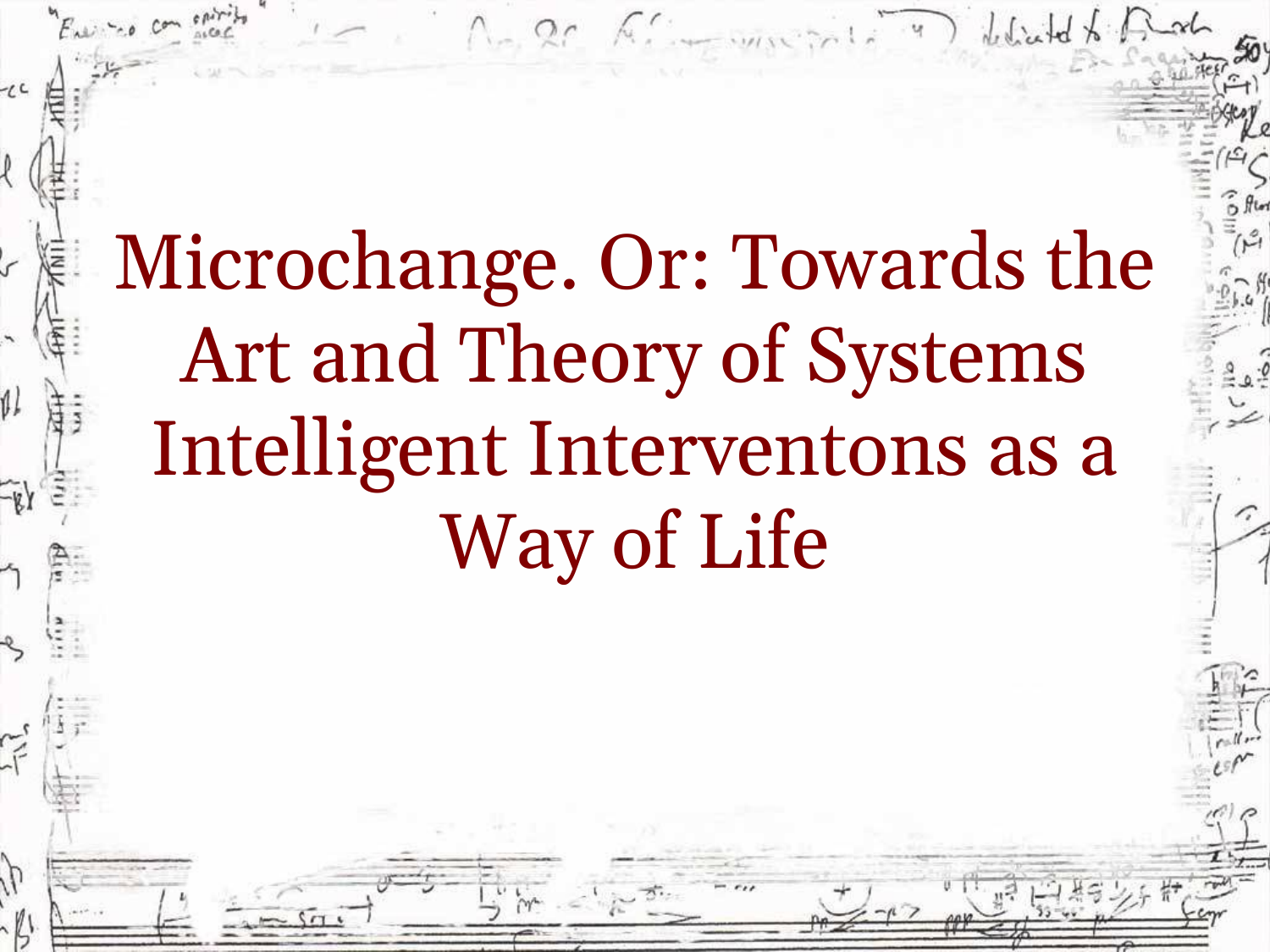

# Microchange. Or: Towards the Art and Theory of Systems Intelligent Interventons as a Way of Life